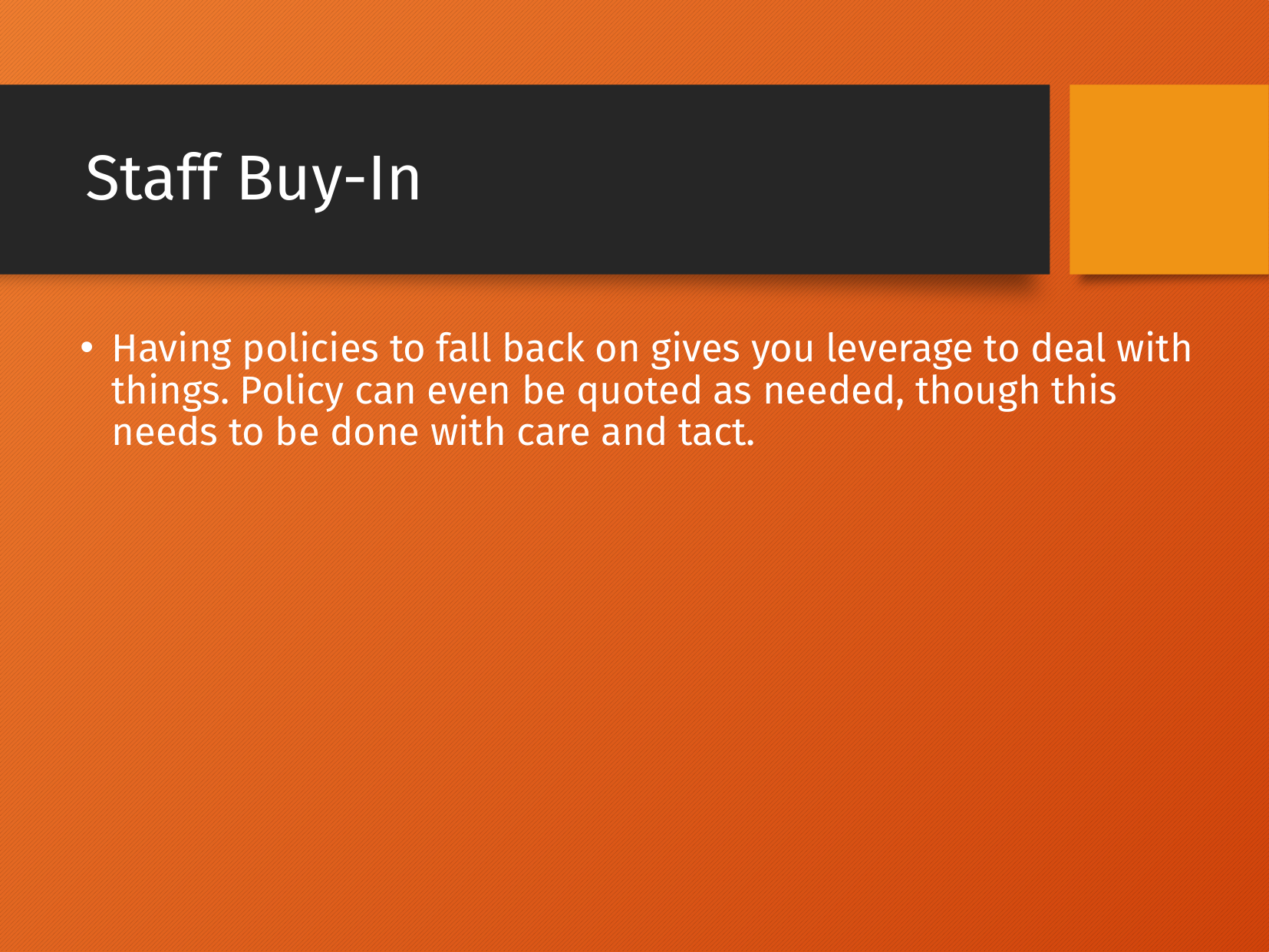

# Staff Buy-In
Having policies to fall back on gives you leverage to deal with things. Policy can even be quoted as needed, though this needs to be done with care and tact.